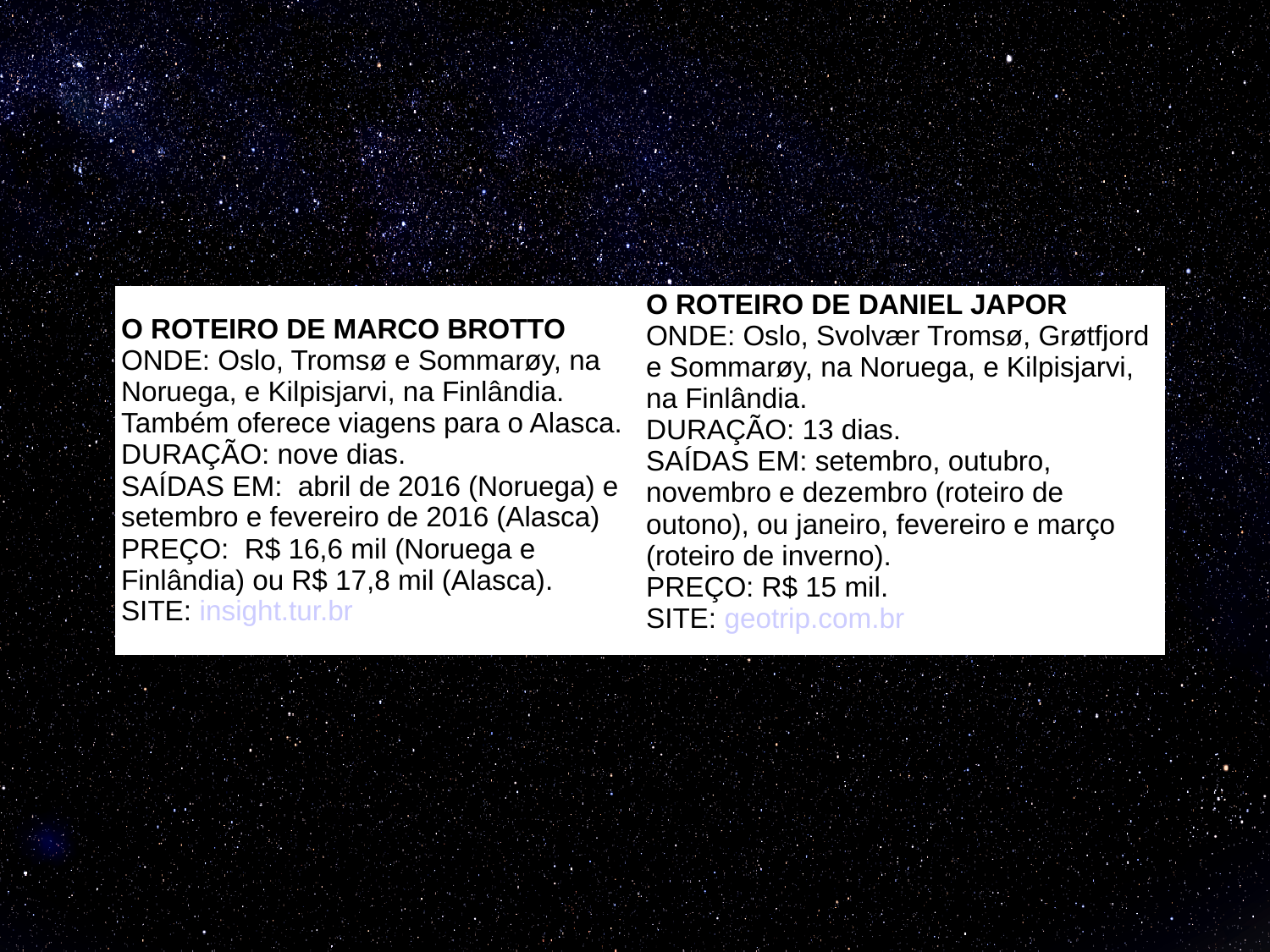

| O ROTEIRO DE MARCO BROTTO ONDE: Oslo, Tromsø e Sommarøy, na Noruega, e Kilpisjarvi, na Finlândia. Também oferece viagens para o Alasca. DURAÇÃO: nove dias. SAÍDAS EM:  abril de 2016 (Noruega) e setembro e fevereiro de 2016 (Alasca) PREÇO:  R$ 16,6 mil (Noruega e Finlândia) ou R$ 17,8 mil (Alasca). SITE: insight.tur.br | O ROTEIRO DE DANIEL JAPOR ONDE: Oslo, Svolvær Tromsø, Grøtfjord e Sommarøy, na Noruega, e Kilpisjarvi, na Finlândia. DURAÇÃO: 13 dias. SAÍDAS EM: setembro, outubro, novembro e dezembro (roteiro de outono), ou janeiro, fevereiro e março (roteiro de inverno). PREÇO: R$ 15 mil. SITE: geotrip.com.br |
| --- | --- |